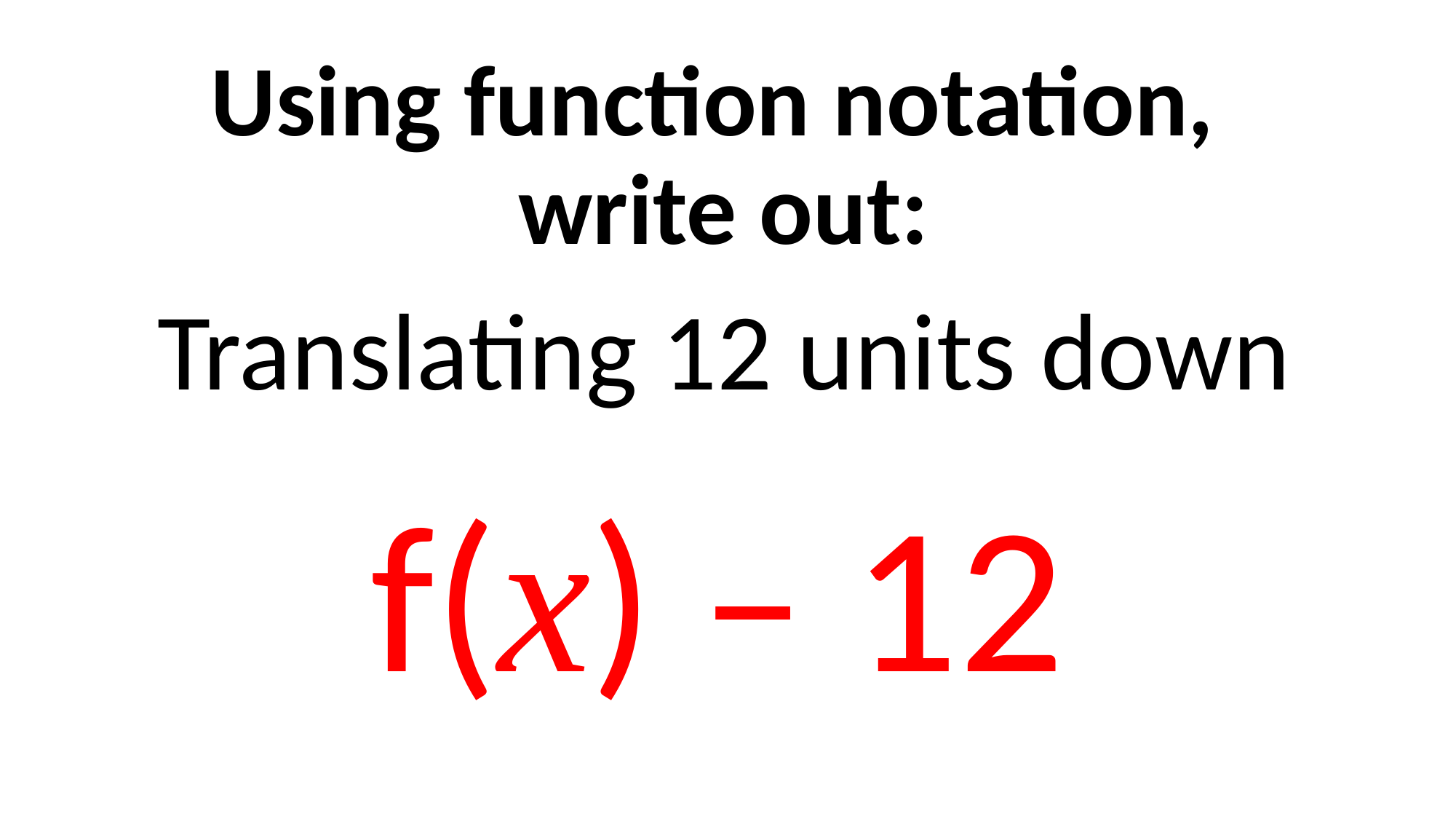

# Using function notation, write out:
Translating 12 units down
f(x) – 12